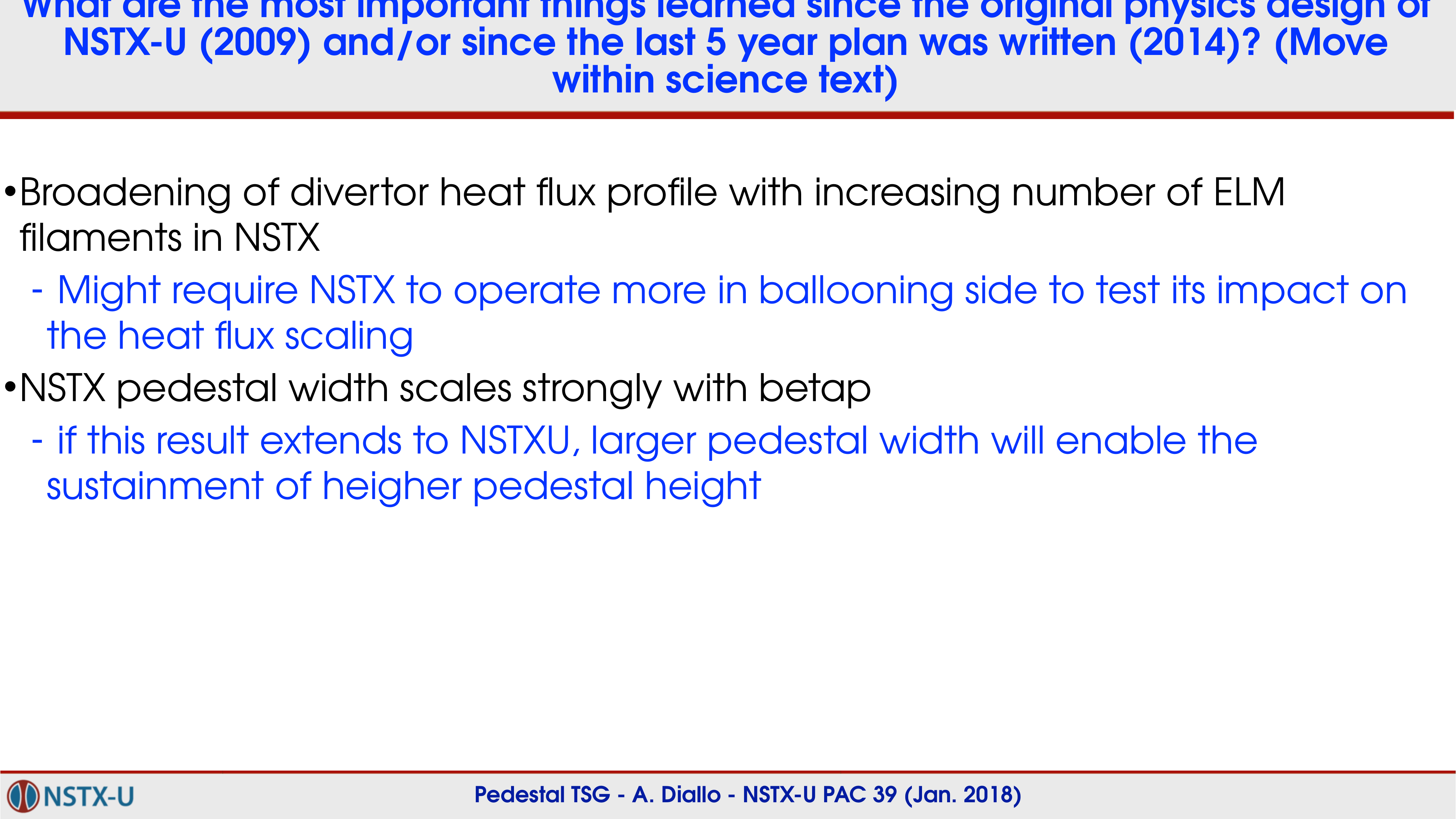

# What are the most important things learned since the original physics design of NSTX-U (2009) and/or since the last 5 year plan was written (2014)? (Move within science text)
Broadening of divertor heat flux profile with increasing number of ELM filaments in NSTX
 Might require NSTX to operate more in ballooning side to test its impact on the heat flux scaling
NSTX pedestal width scales strongly with betap
 if this result extends to NSTXU, larger pedestal width will enable the sustainment of heigher pedestal height
57